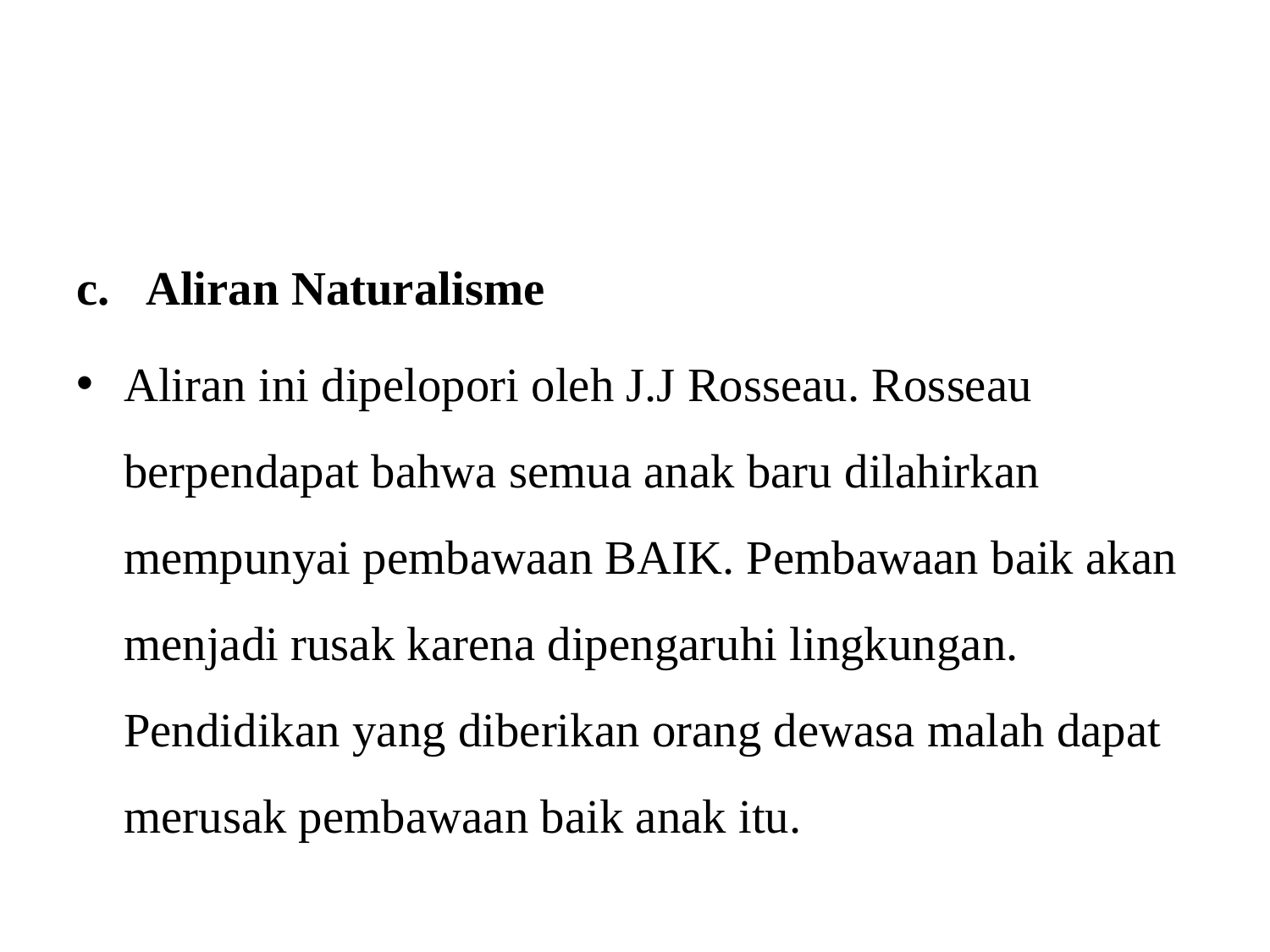

#
c.   Aliran Naturalisme
Aliran ini dipelopori oleh J.J Rosseau. Rosseau berpendapat bahwa semua anak baru dilahirkan mempunyai pembawaan BAIK. Pembawaan baik akan menjadi rusak karena dipengaruhi lingkungan. Pendidikan yang diberikan orang dewasa malah dapat merusak pembawaan baik anak itu.